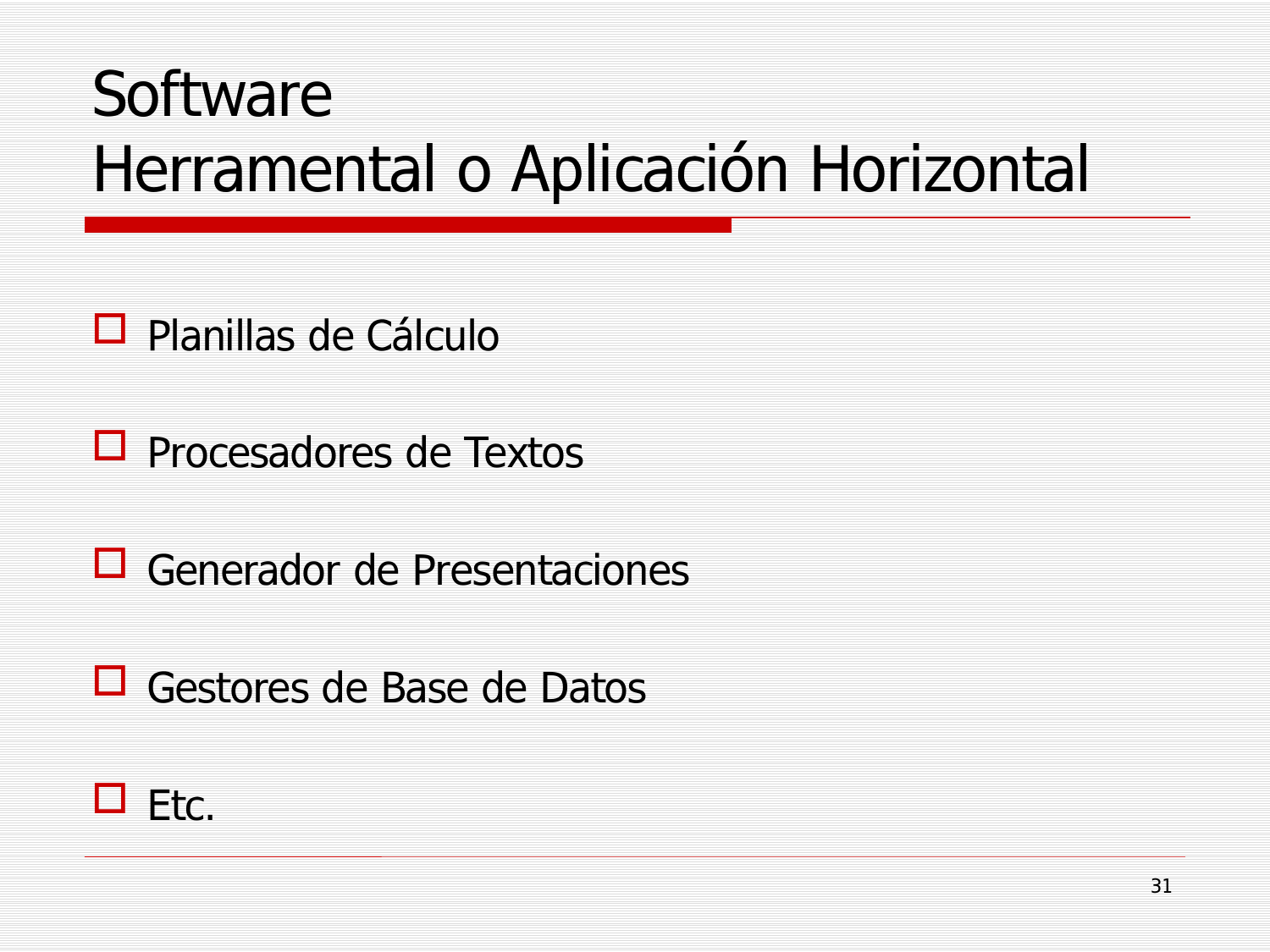

# Software Herramental o Aplicación Horizontal

Planillas de Cálculo

Procesadores de Textos

Generador de Presentaciones

Gestores de Base de Datos

Etc.

31